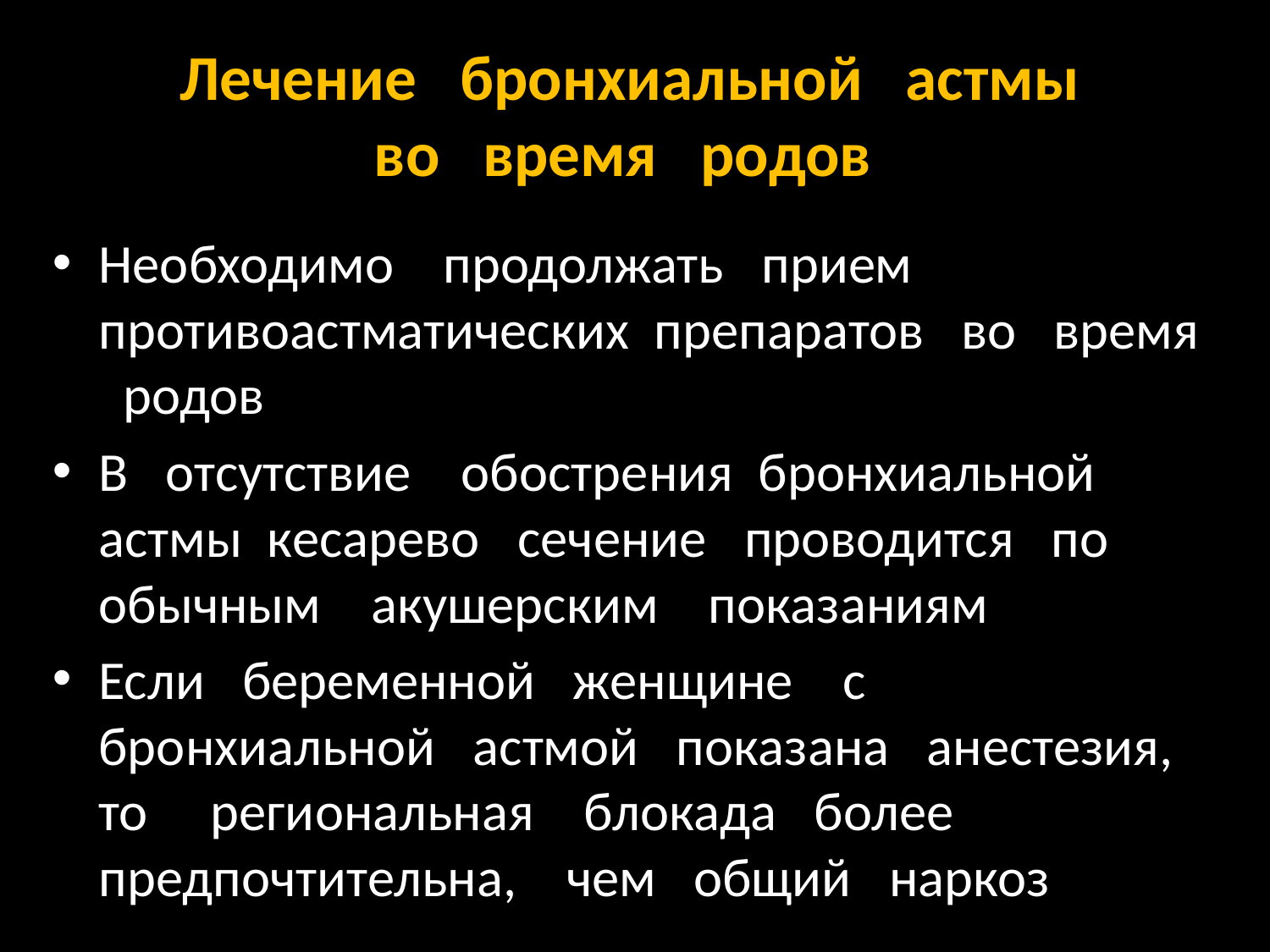

# Лечение   бронхиальной   астмы во   время   родов
Необходимо    продолжать   прием   противоастматических  препаратов   во   время   родов
В   отсутствие    обострения  бронхиальной    астмы  кесарево   сечение   проводится   по   обычным    акушерским    показаниям
Если   беременной   женщине    с   бронхиальной   астмой   показана   анестезия,   то     региональная    блокада   более    предпочтительна,    чем   общий   наркоз